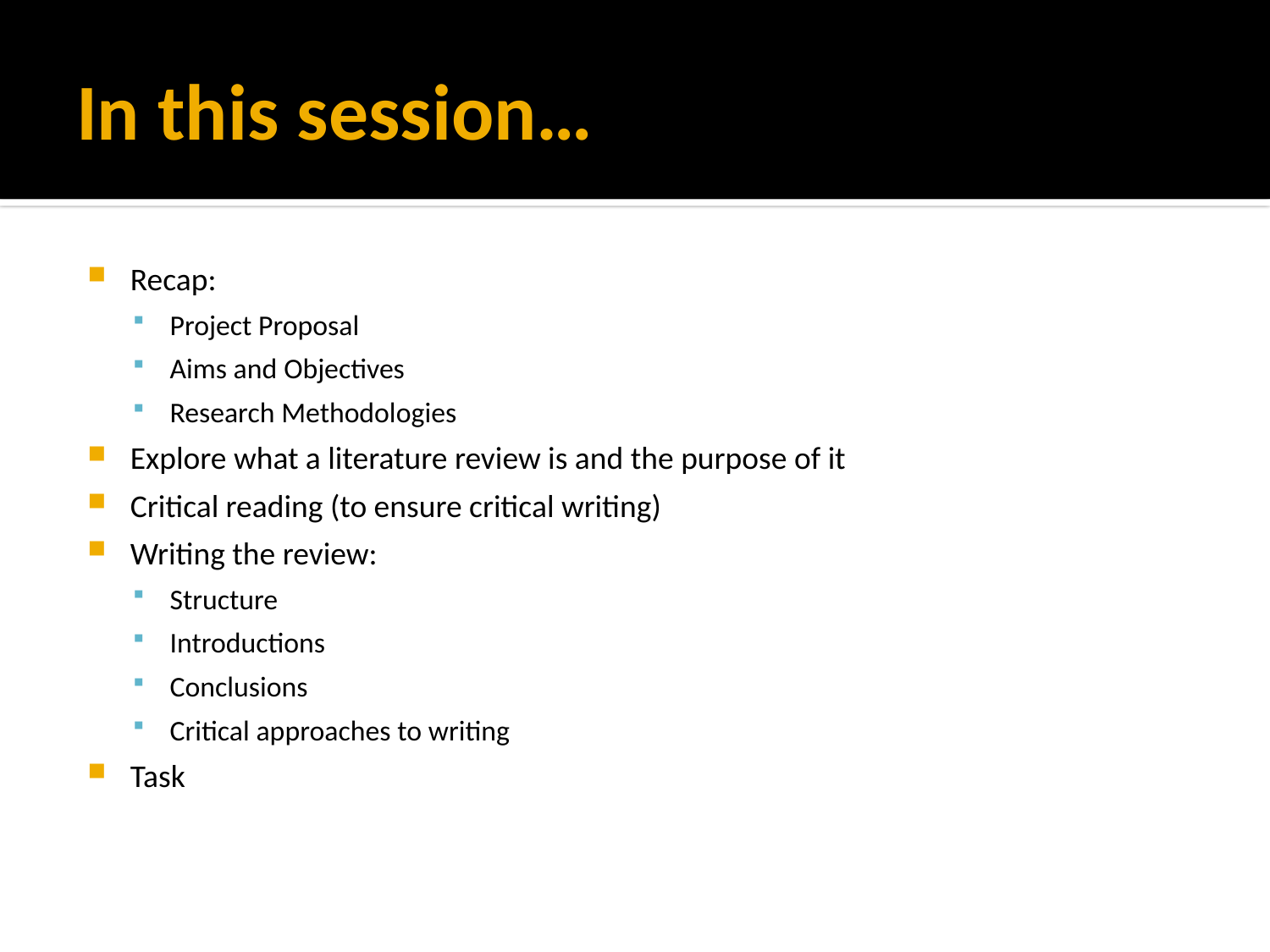

# In this session…
Recap:
Project Proposal
Aims and Objectives
Research Methodologies
Explore what a literature review is and the purpose of it
Critical reading (to ensure critical writing)
Writing the review:
Structure
Introductions
Conclusions
Critical approaches to writing
Task